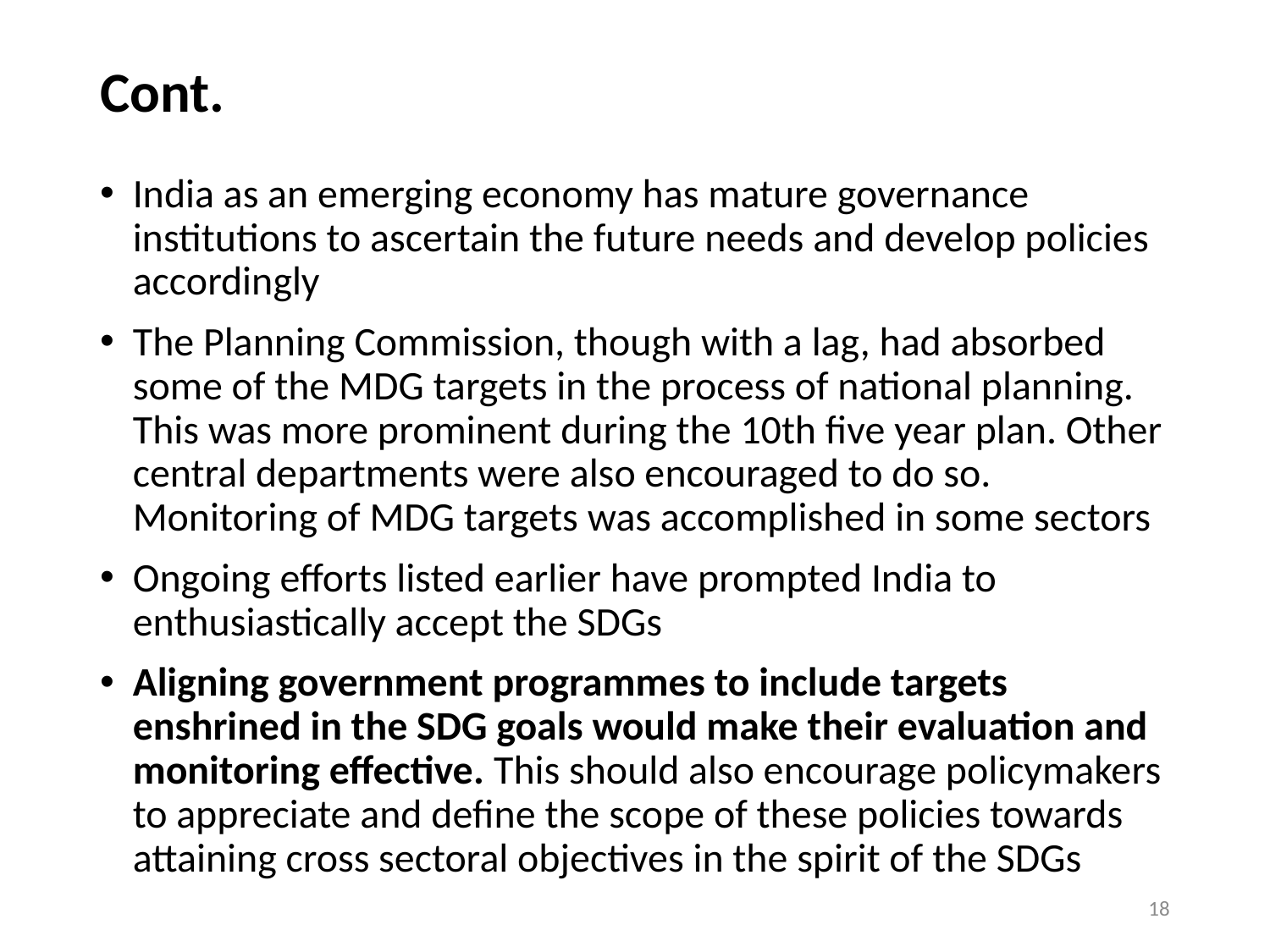

# Cont.
India as an emerging economy has mature governance institutions to ascertain the future needs and develop policies accordingly
The Planning Commission, though with a lag, had absorbed some of the MDG targets in the process of national planning. This was more prominent during the 10th five year plan. Other central departments were also encouraged to do so. Monitoring of MDG targets was accomplished in some sectors
Ongoing efforts listed earlier have prompted India to enthusiastically accept the SDGs
Aligning government programmes to include targets enshrined in the SDG goals would make their evaluation and monitoring effective. This should also encourage policymakers to appreciate and define the scope of these policies towards attaining cross sectoral objectives in the spirit of the SDGs

18